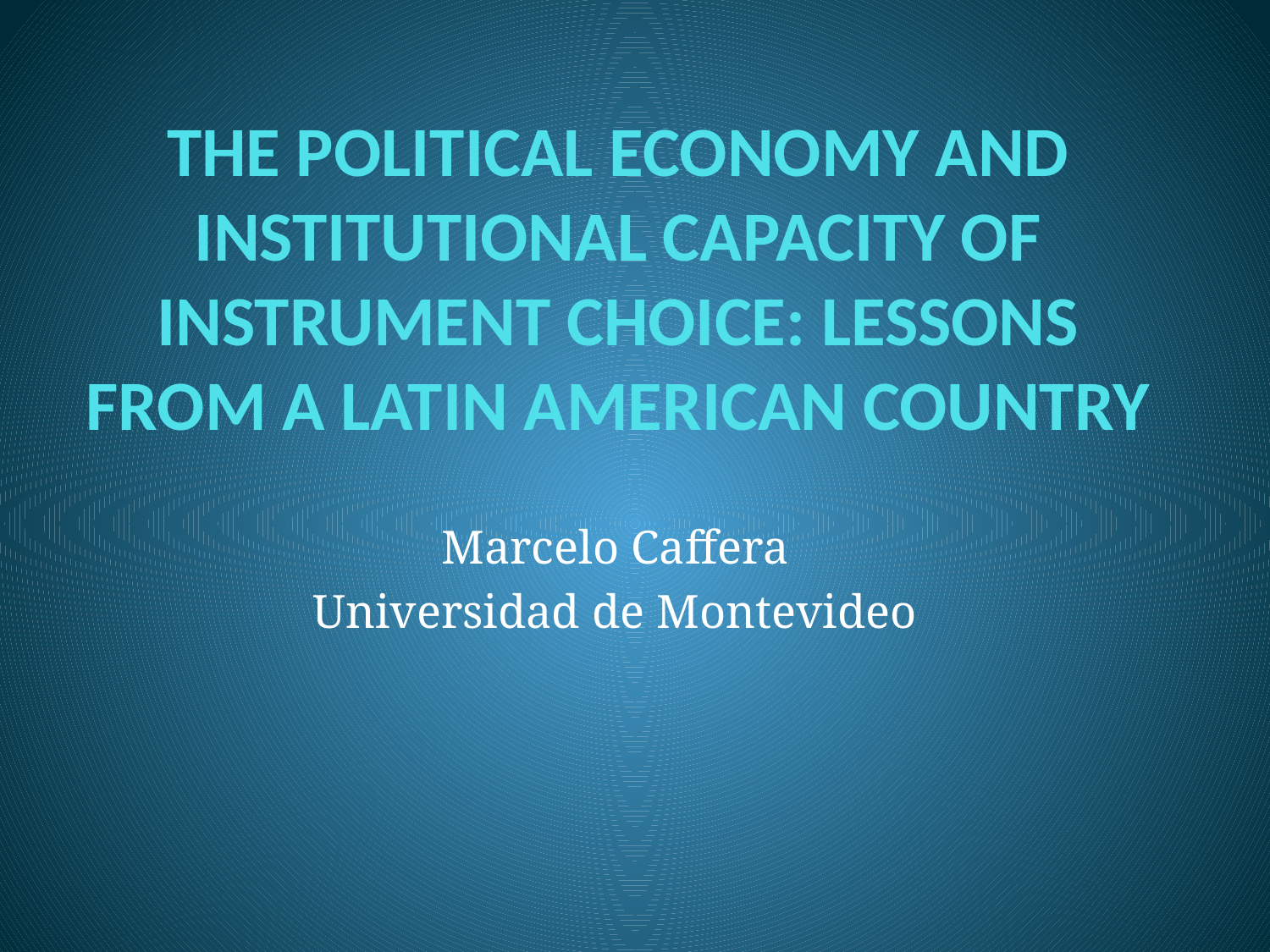

# THE POLITICAL ECONOMY AND INSTITUTIONAL CAPACITY OF INSTRUMENT CHOICE: LESSONS FROM A LATIN AMERICAN COUNTRY

Marcelo Caffera
Universidad de Montevideo
1